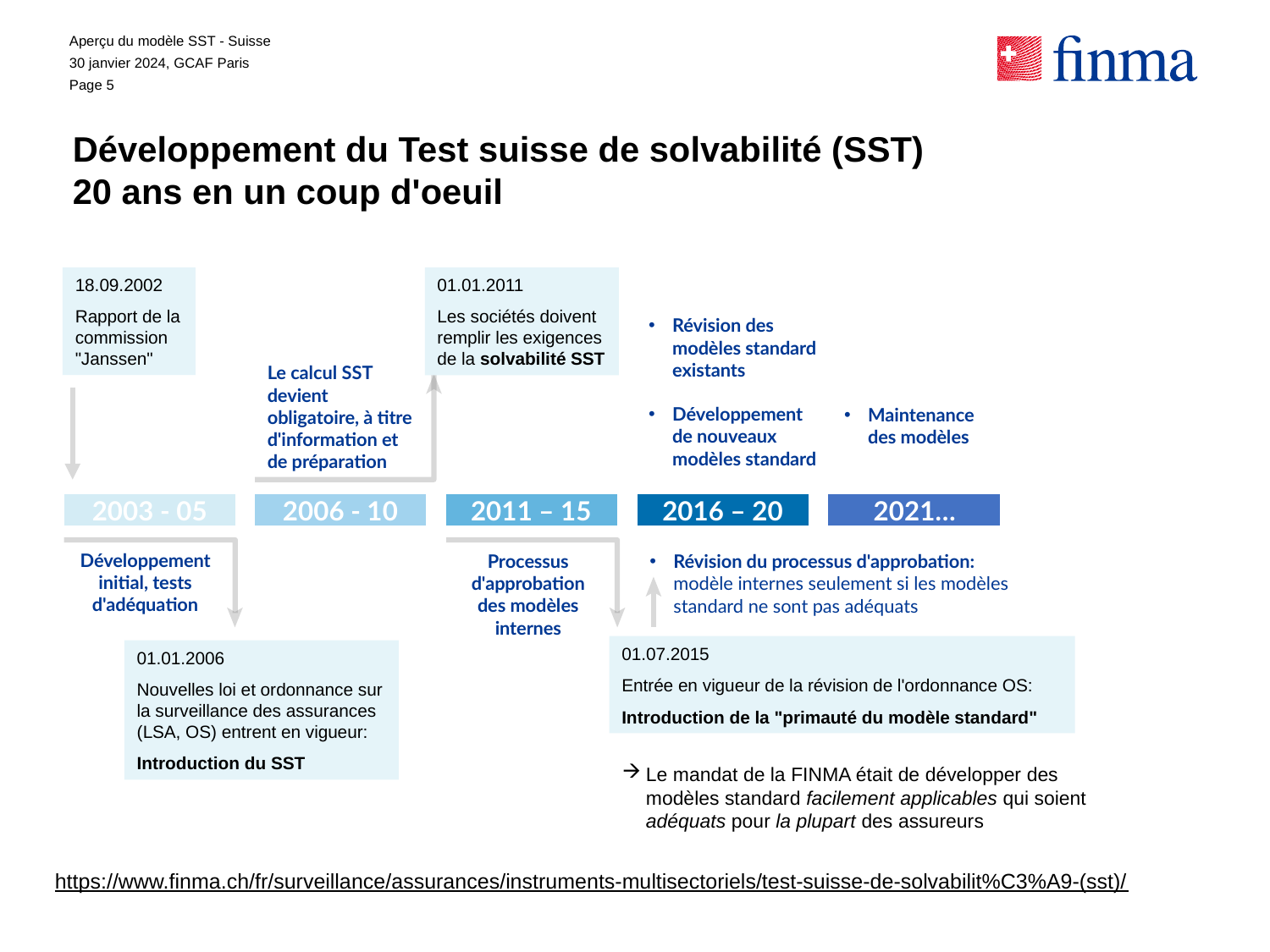

Aperçu du modèle SST - Suisse
30 janvier 2024, GCAF Paris

Page 5
# Développement du Test suisse de solvabilité (SST) 20 ans en un coup d'oeuil
18.09.2002
Rapport de la commission "Janssen"
01.01.2011
Les sociétés doivent remplir les exigences de la solvabilité SST
Révision des modèles standard existants

Développement de nouveaux modèles standard

Maintenance des modèles
Révision du processus d'approbation:
modèle internes seulement si les modèles standard ne sont pas adéquats

Le calcul SST devient  obligatoire, à titre d'information et de préparation

2011 – 15
2021…
2003 - 05
2006 - 10
2016 – 20

Développement initial, tests d'adéquation
Processus d'approbation des modèles internes

01.07.2015
Entrée en vigueur de la révision de l'ordonnance OS:
Introduction de la "primauté du modèle standard"
01.01.2006
Nouvelles loi et ordonnance sur la surveillance des assurances (LSA, OS) entrent en vigueur:
Introduction du SST
Le mandat de la FINMA était de développer des modèles standard facilement applicables qui soient  adéquats pour la plupart des assureurs
https://www.finma.ch/fr/surveillance/assurances/instruments-multisectoriels/test-suisse-de-solvabilit%C3%A9-(sst)/